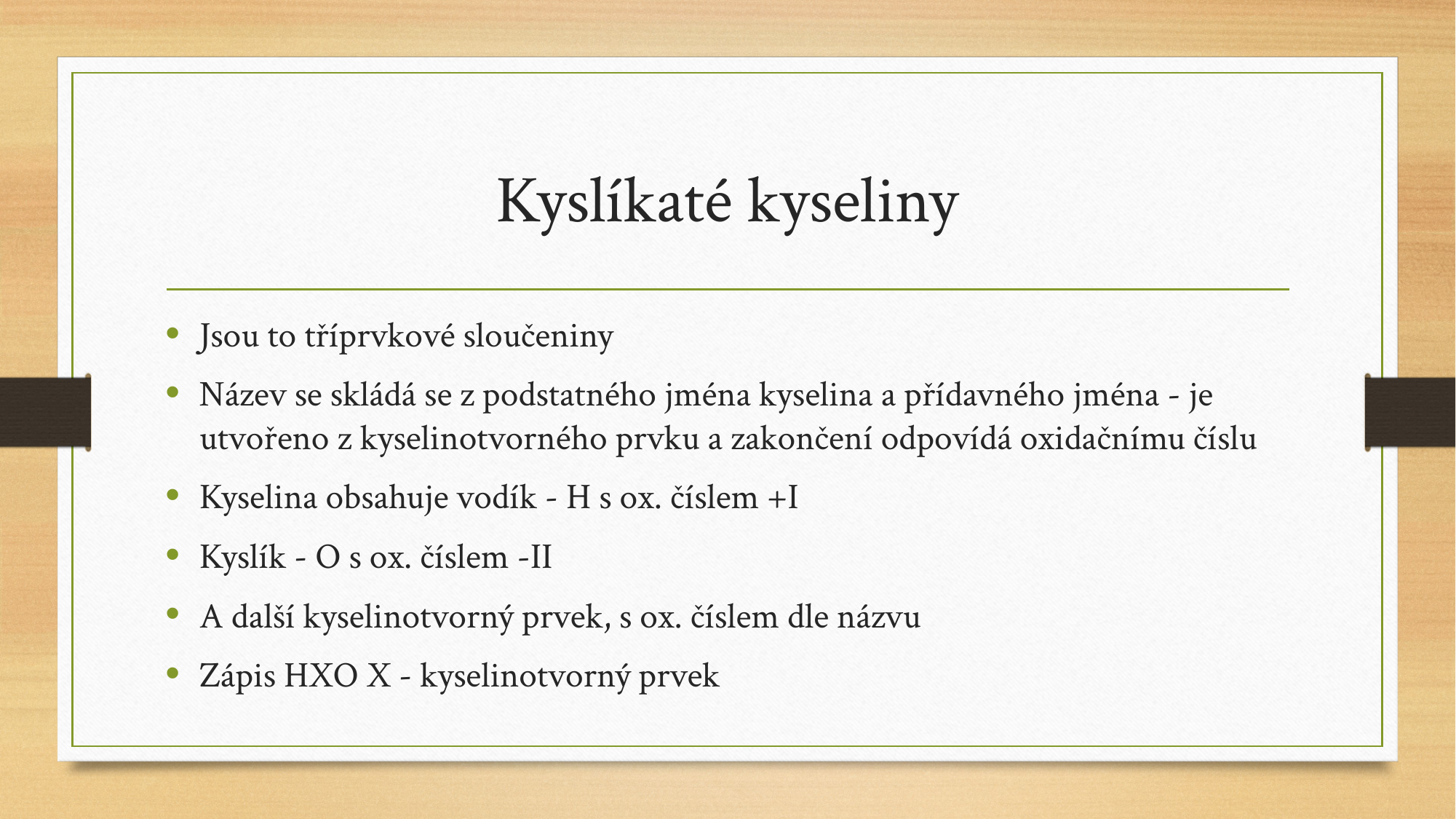

# Kyslíkaté kyseliny
Jsou to tříprvkové sloučeniny
Název se skládá se z podstatného jména kyselina a přídavného jména - je utvořeno z kyselinotvorného prvku a zakončení odpovídá oxidačnímu číslu
Kyselina obsahuje vodík - H s ox. číslem +I
Kyslík - O s ox. číslem -II
A další kyselinotvorný prvek, s ox. číslem dle názvu
Zápis HXO X - kyselinotvorný prvek